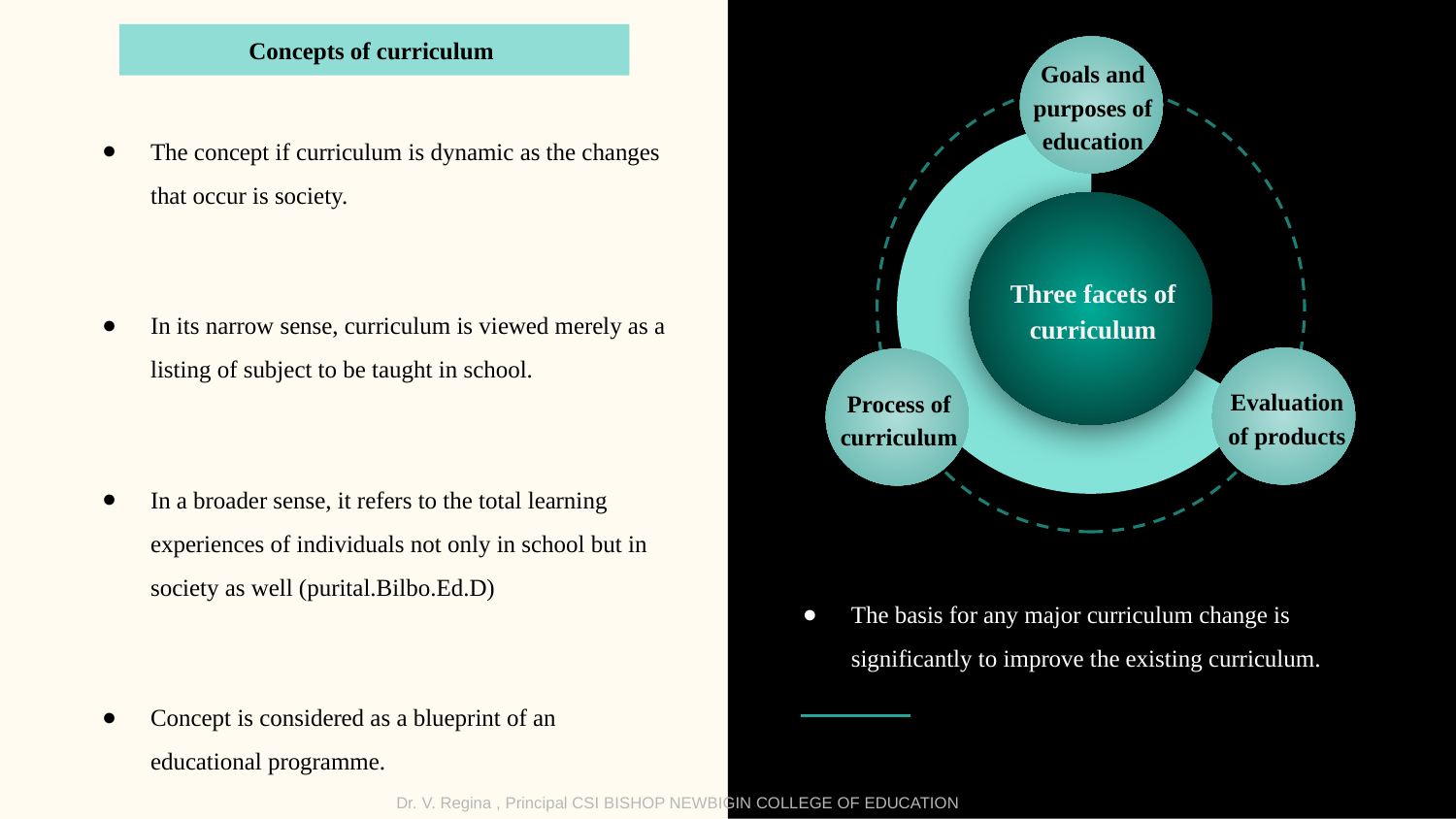

Concepts of curriculum

Goals and purposes of education

The concept if curriculum is dynamic as the changes that occur is society.

In its narrow sense, curriculum is viewed merely as a listing of subject to be taught in school.

In a broader sense, it refers to the total learning experiences of individuals not only in school but in society as well (purital.Bilbo.Ed.D)

Concept is considered as a blueprint of an educational programme.

Three facets of curriculum

Evaluation of products

Process of curriculum

The basis for any major curriculum change is significantly to improve the existing curriculum.
Dr. V. Regina , Principal CSI BISHOP NEWBIGIN COLLEGE OF EDUCATION